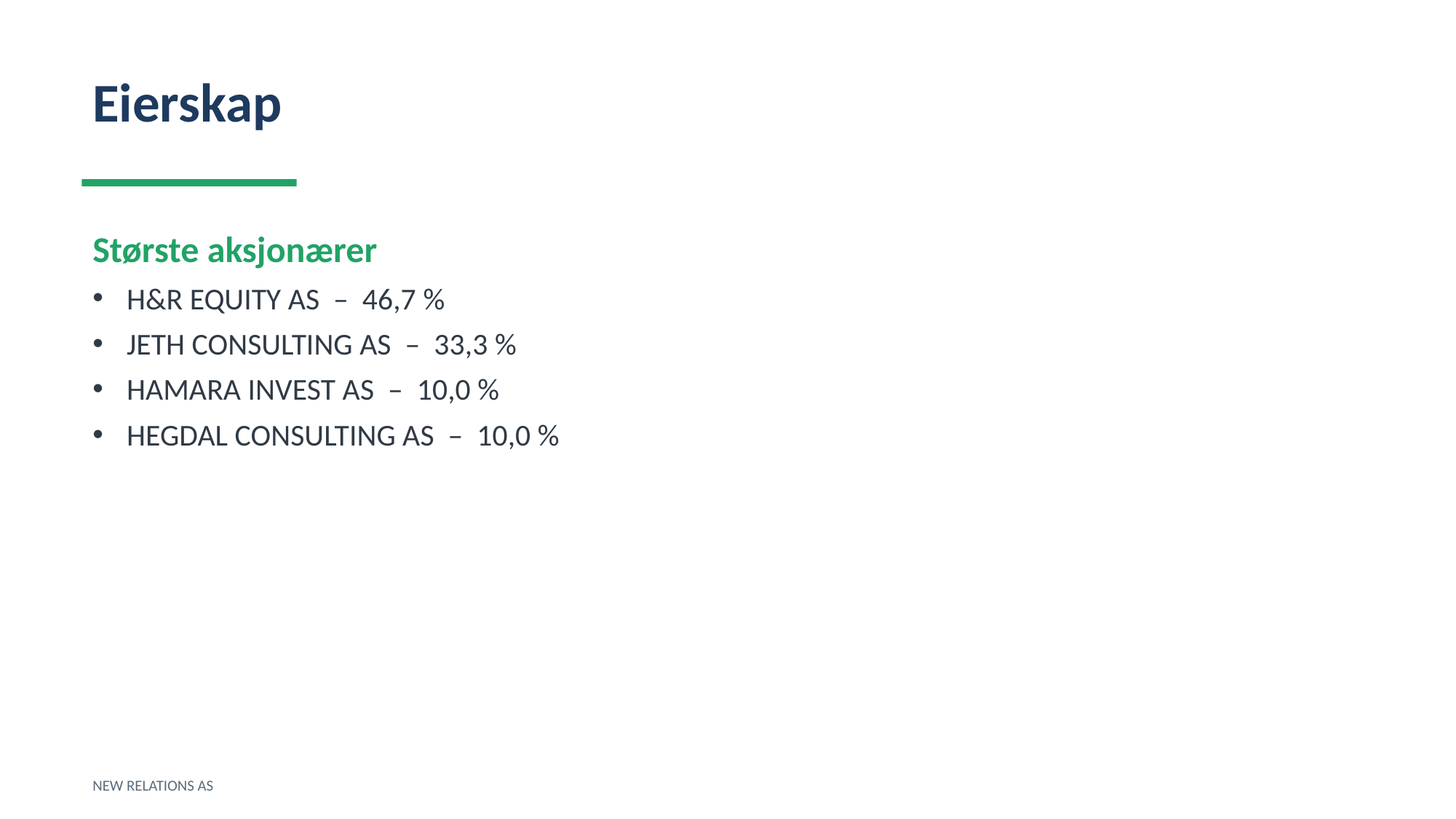

Eierskap

Største aksjonærer
H&R EQUITY AS  –  46,7 %
JETH CONSULTING AS  –  33,3 %
HAMARA INVEST AS  –  10,0 %
HEGDAL CONSULTING AS  –  10,0 %
NEW RELATIONS AS